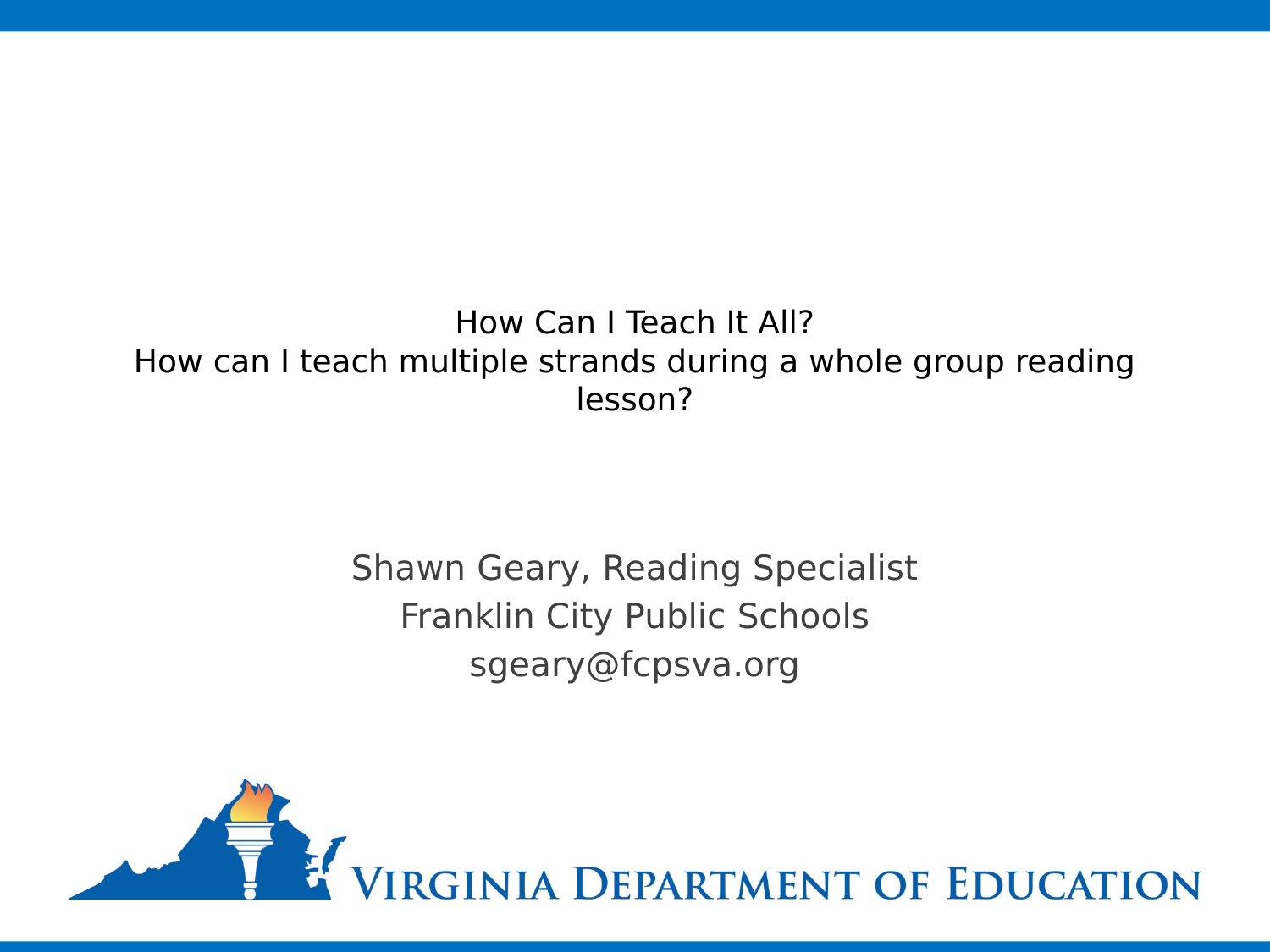

# How Can I Teach It All? How can I teach multiple strands during a whole group reading lesson?
Shawn Geary, Reading Specialist
Franklin City Public Schools
sgeary@fcpsva.org